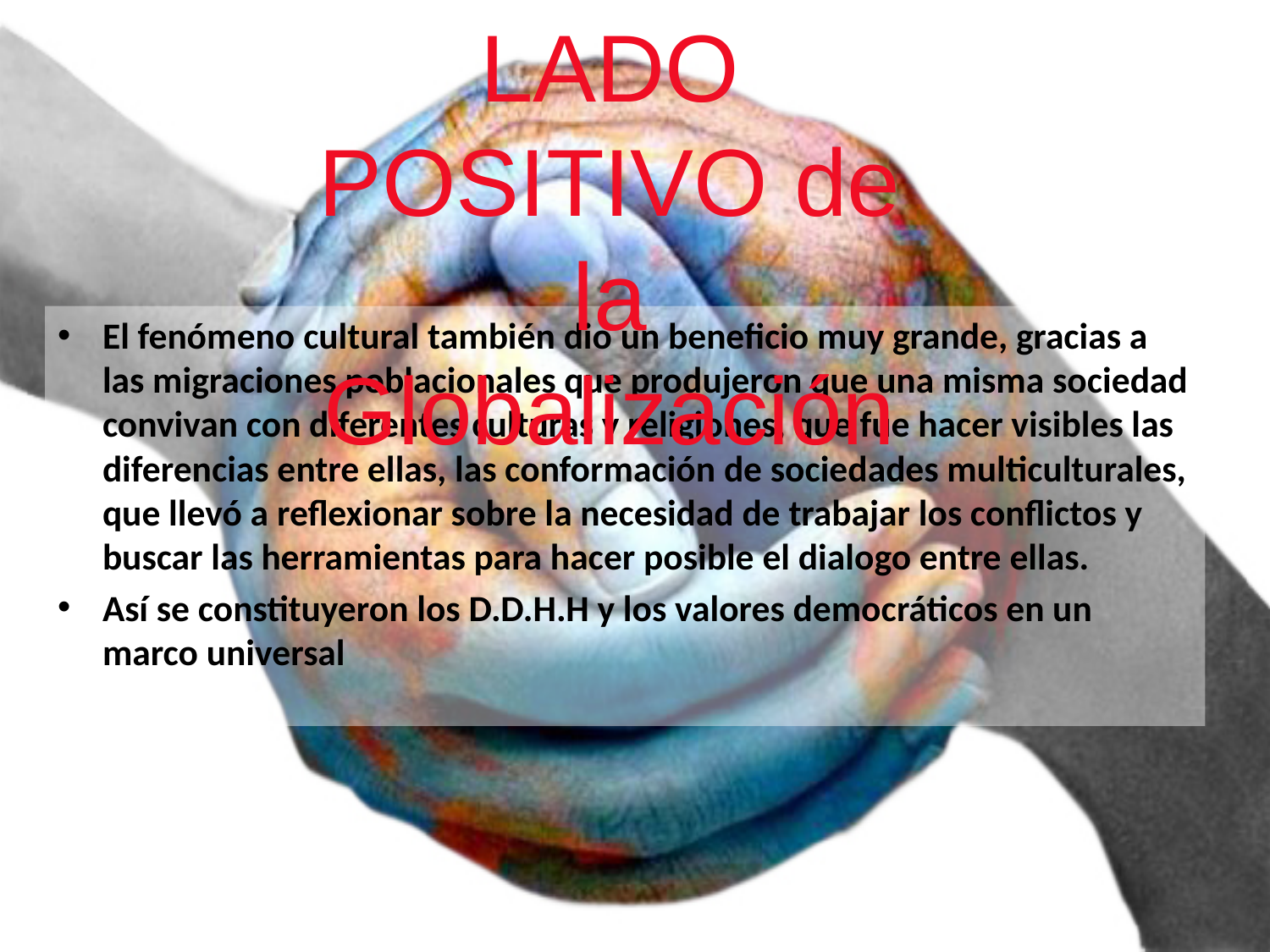

LADO POSITIVO de la Globalización
El fenómeno cultural también dio un beneficio muy grande, gracias a las migraciones poblacionales que produjeron que una misma sociedad convivan con diferentes culturas y religiones, que fue hacer visibles las diferencias entre ellas, las conformación de sociedades multiculturales, que llevó a reflexionar sobre la necesidad de trabajar los conflictos y buscar las herramientas para hacer posible el dialogo entre ellas.
Así se constituyeron los D.D.H.H y los valores democráticos en un marco universal